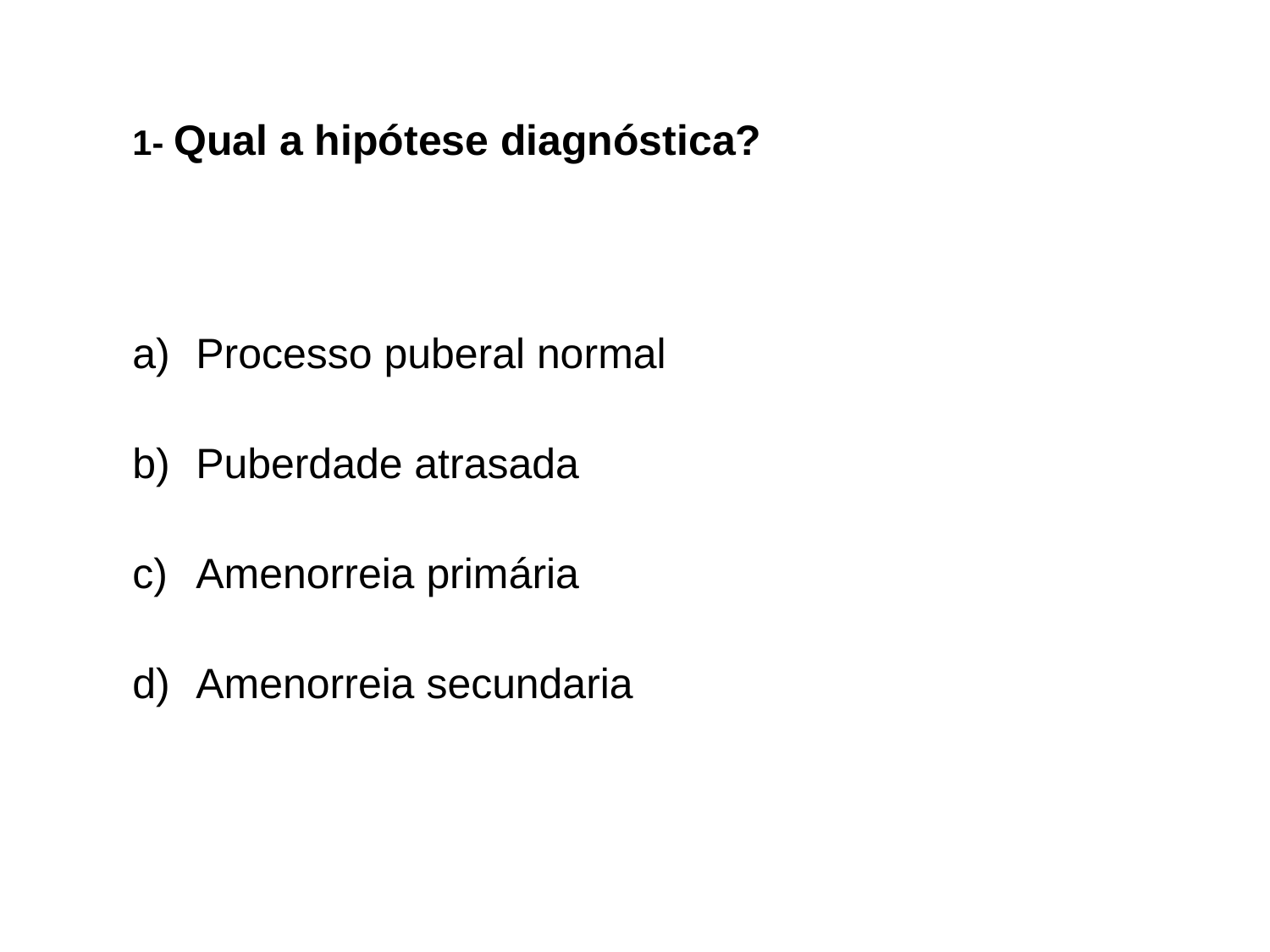

# 1- Qual a hipótese diagnóstica?
Processo puberal normal
Puberdade atrasada
Amenorreia primária
Amenorreia secundaria